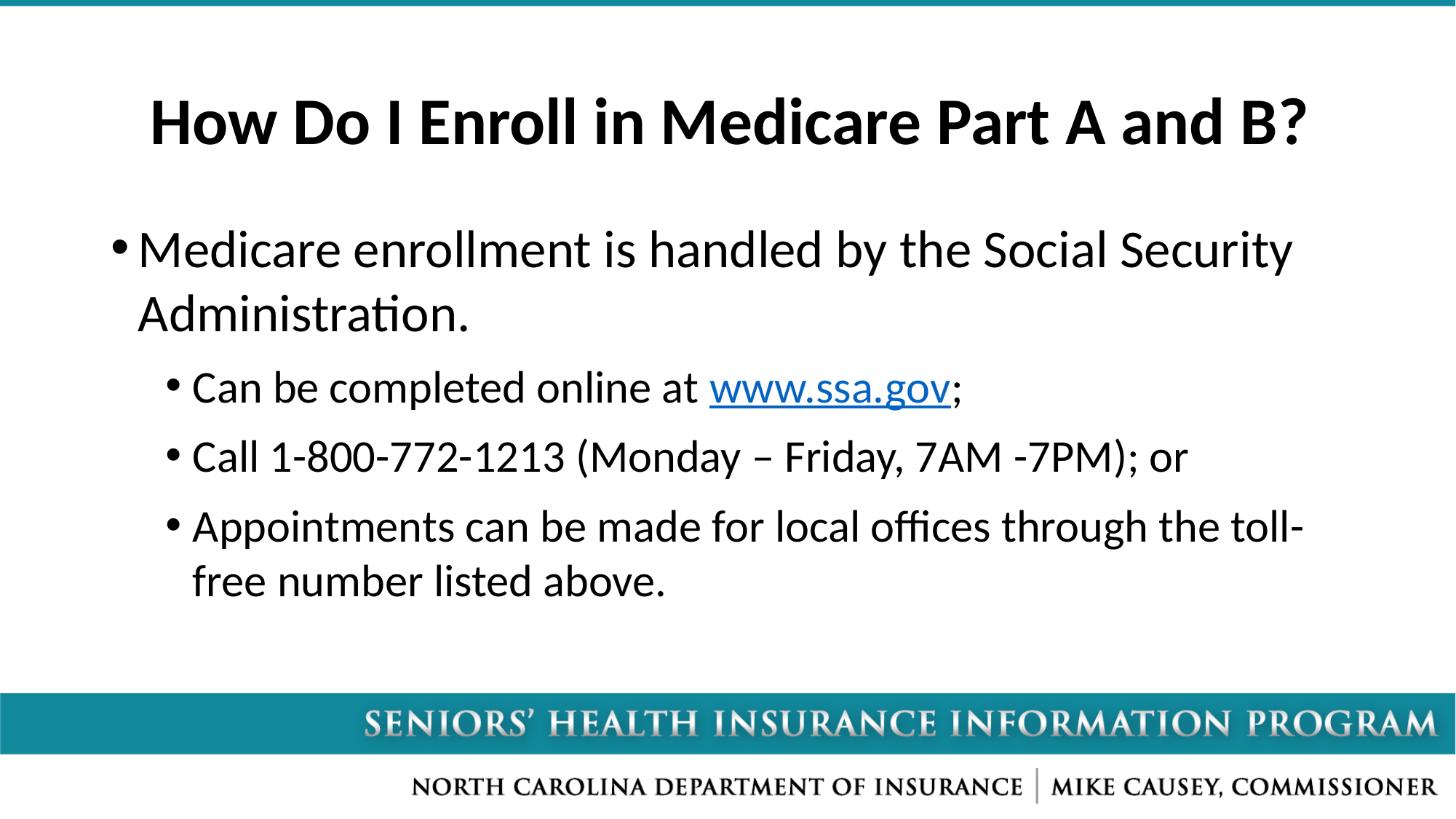

# How Do I Enroll in Medicare Part A and B?
Medicare enrollment is handled by the Social Security Administration.
Can be completed online at www.ssa.gov;
Call 1-800-772-1213 (Monday – Friday, 7AM -7PM); or
Appointments can be made for local offices through the toll-free number listed above.